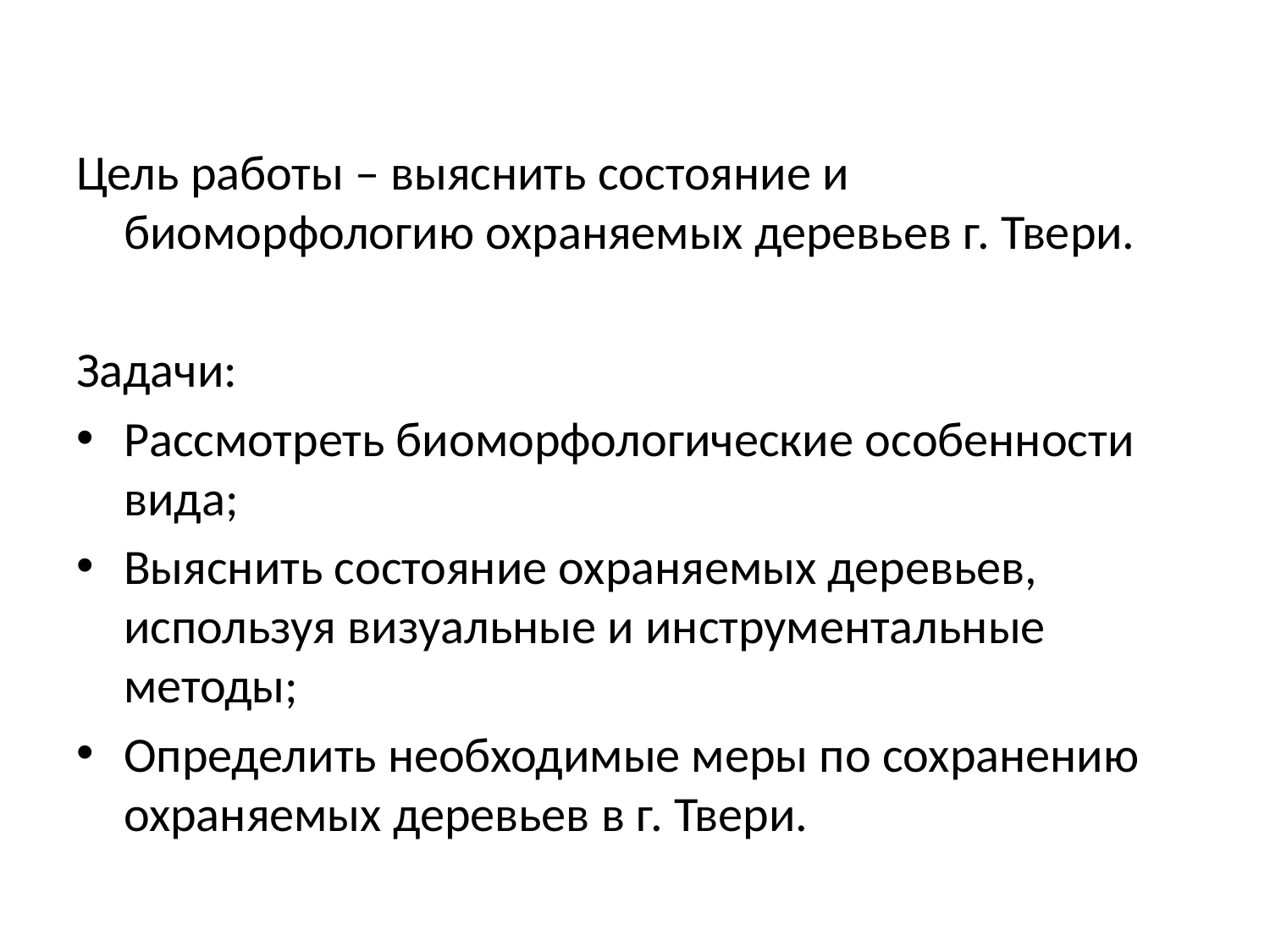

Цель работы – выяснить состояние и биоморфологию охраняемых деревьев г. Твери.

Задачи:
Рассмотреть биоморфологические особенности вида;
Выяснить состояние охраняемых деревьев, используя визуальные и инструментальные методы;
Определить необходимые меры по сохранению охраняемых деревьев в г. Твери.